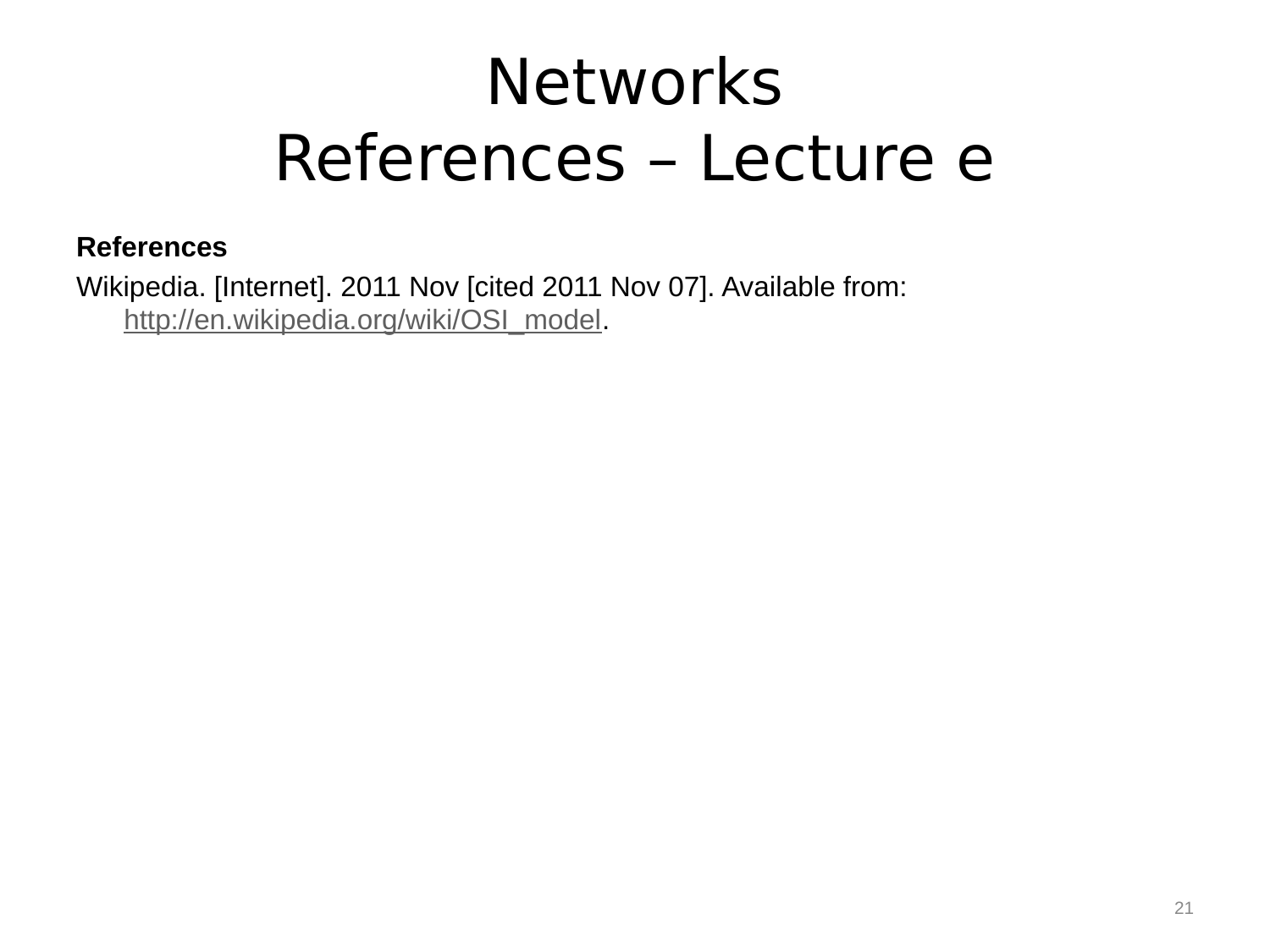

# Networks References – Lecture e
References
Wikipedia. [Internet]. 2011 Nov [cited 2011 Nov 07]. Available from: http://en.wikipedia.org/wiki/OSI_model.
21